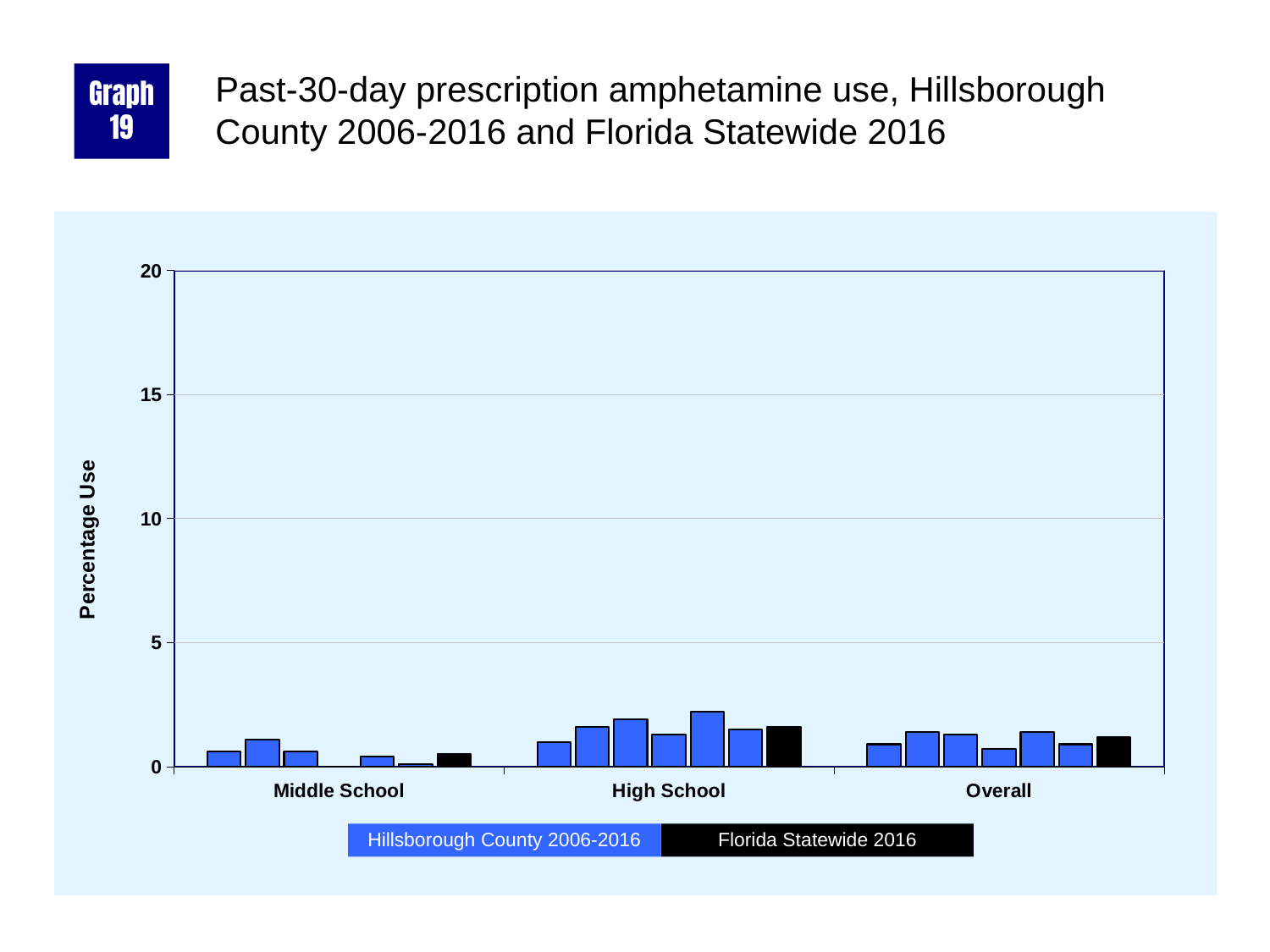

Graph 19
Past-30-day prescription amphetamine use, Hillsborough County 2006-2016 and Florida Statewide 2016

### Chart

| Category | County 2006 | County 2008 | County 2010 | County 2012 | County 2014 | County 2016 | Florida 2016 |
|---|---|---|---|---|---|---|---|
| Middle School | 0.6 | 1.1 | 0.6 | 0.0 | 0.4 | 0.1 | 0.5 |
| High School | 1.0 | 1.6 | 1.9 | 1.3 | 2.2 | 1.5 | 1.6 |
| Overall | 0.9 | 1.4 | 1.3 | 0.7 | 1.4 | 0.9 | 1.2 |
Florida Statewide 2016
Hillsborough County 2006-2016